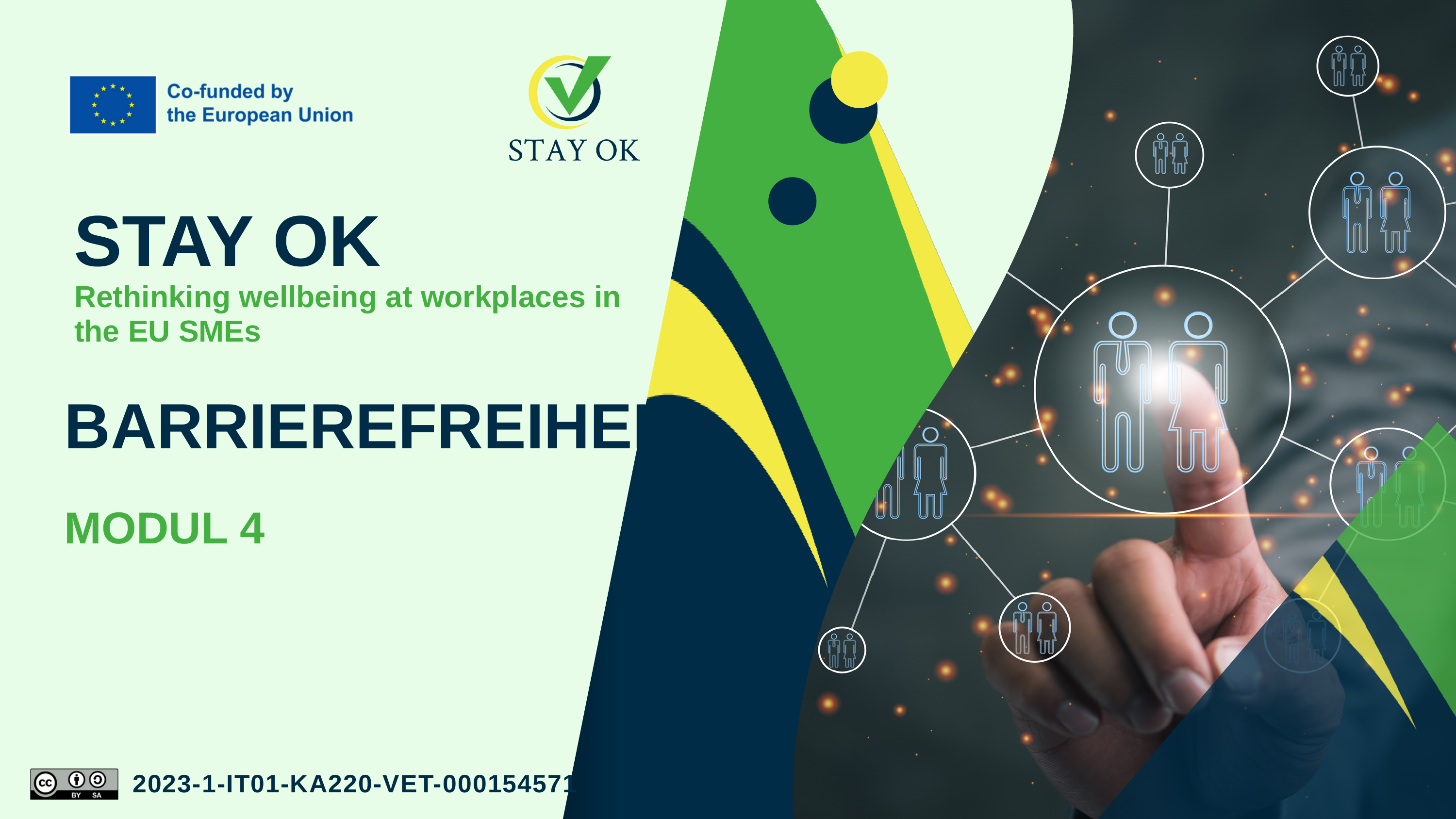

STAY OK
Rethinking wellbeing at workplaces in the EU SMEs
Barrierefreiheit

MODUL 4

2023-1-IT01-KA220-VET-000154571